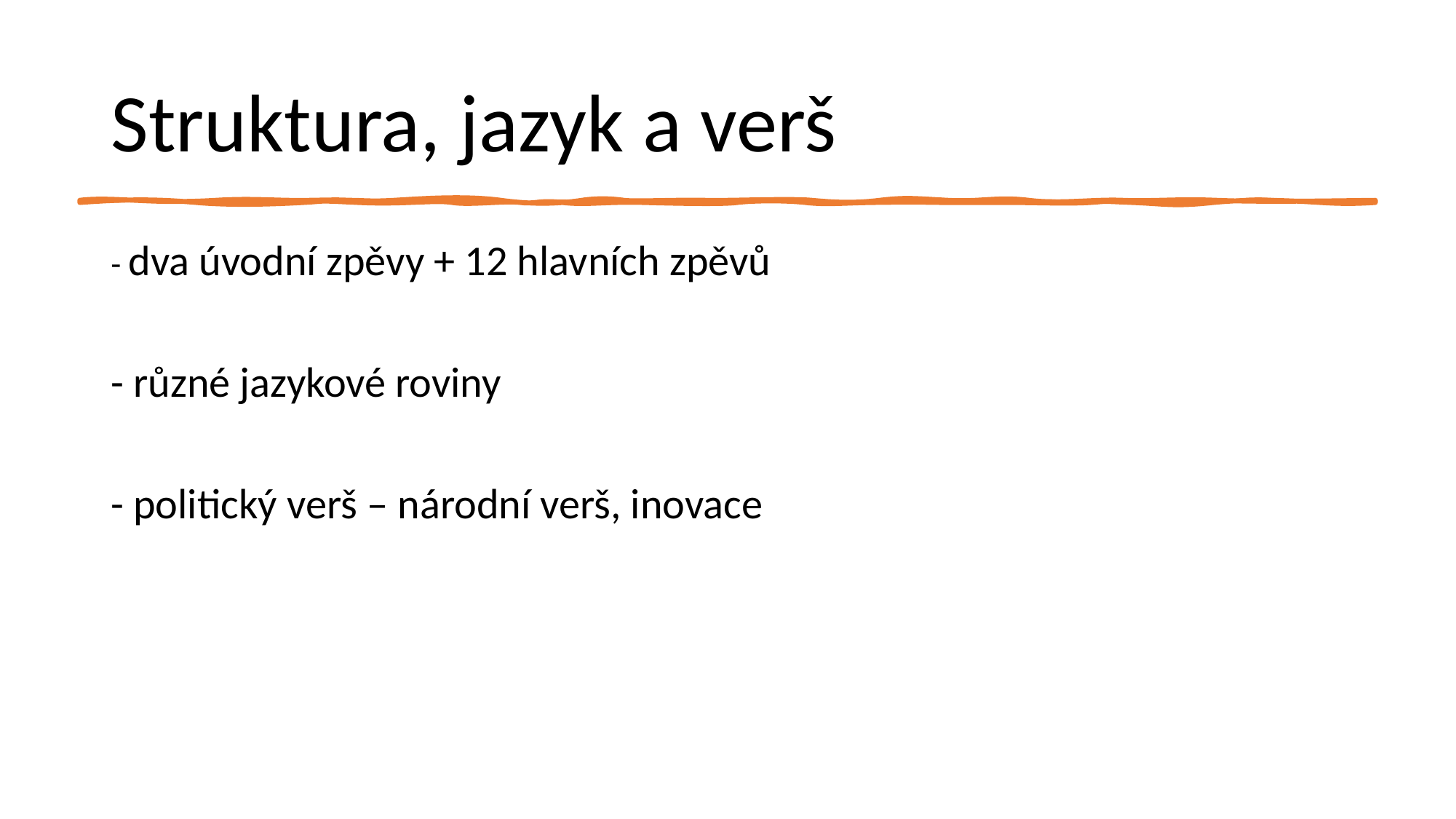

# Struktura, jazyk a verš

- dva úvodní zpěvy + 12 hlavních zpěvů

- různé jazykové roviny

- politický verš – národní verš, inovace